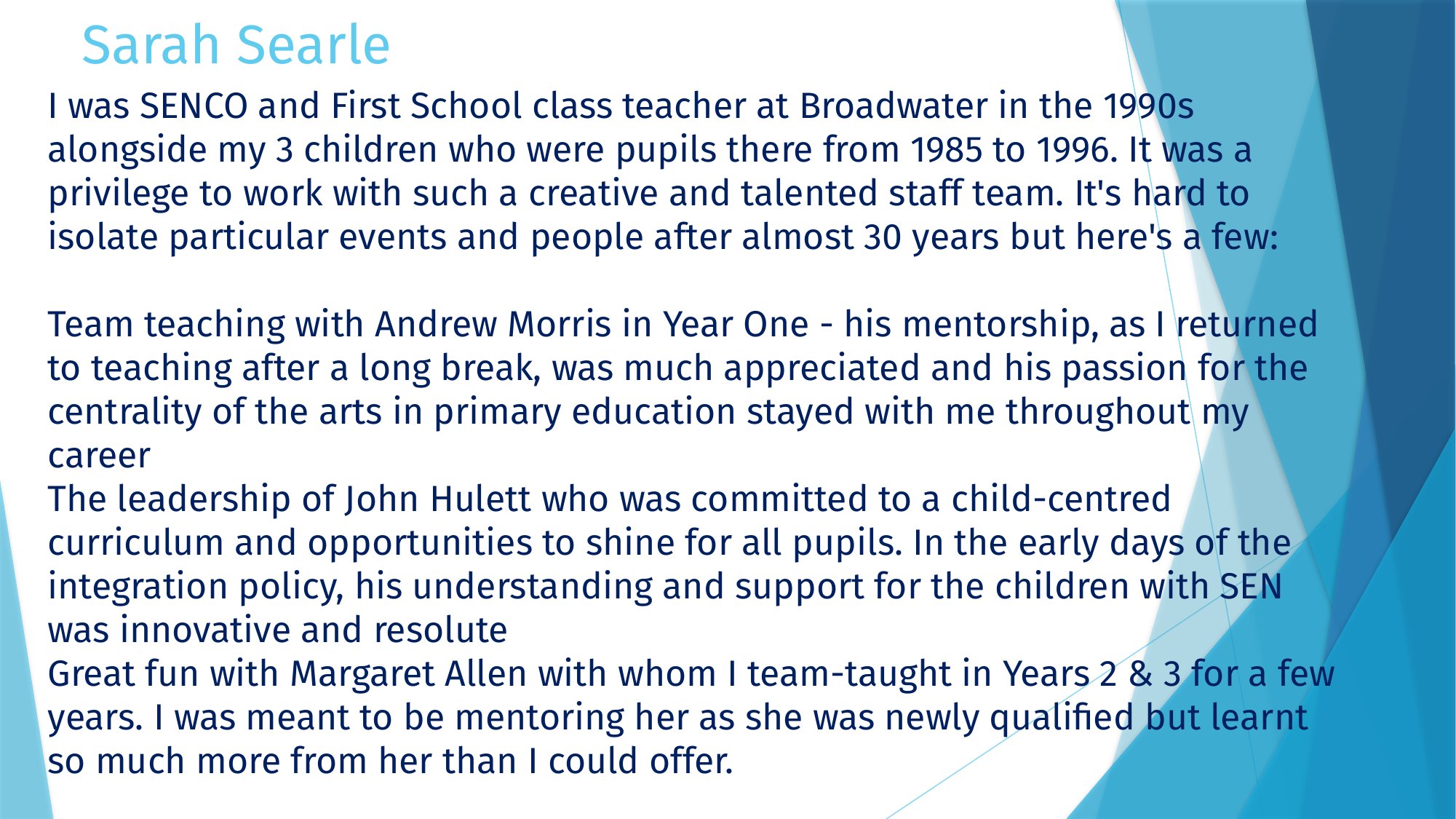

# Sarah Searle
I was SENCO and First School class teacher at Broadwater in the 1990s alongside my 3 children who were pupils there from 1985 to 1996. It was a privilege to work with such a creative and talented staff team. It's hard to isolate particular events and people after almost 30 years but here's a few:

Team teaching with Andrew Morris in Year One - his mentorship, as I returned to teaching after a long break, was much appreciated and his passion for the centrality of the arts in primary education stayed with me throughout my career
The leadership of John Hulett who was committed to a child-centred curriculum and opportunities to shine for all pupils. In the early days of the integration policy, his understanding and support for the children with SEN was innovative and resolute
Great fun with Margaret Allen with whom I team-taught in Years 2 & 3 for a few years. I was meant to be mentoring her as she was newly qualified but learnt so much more from her than I could offer.